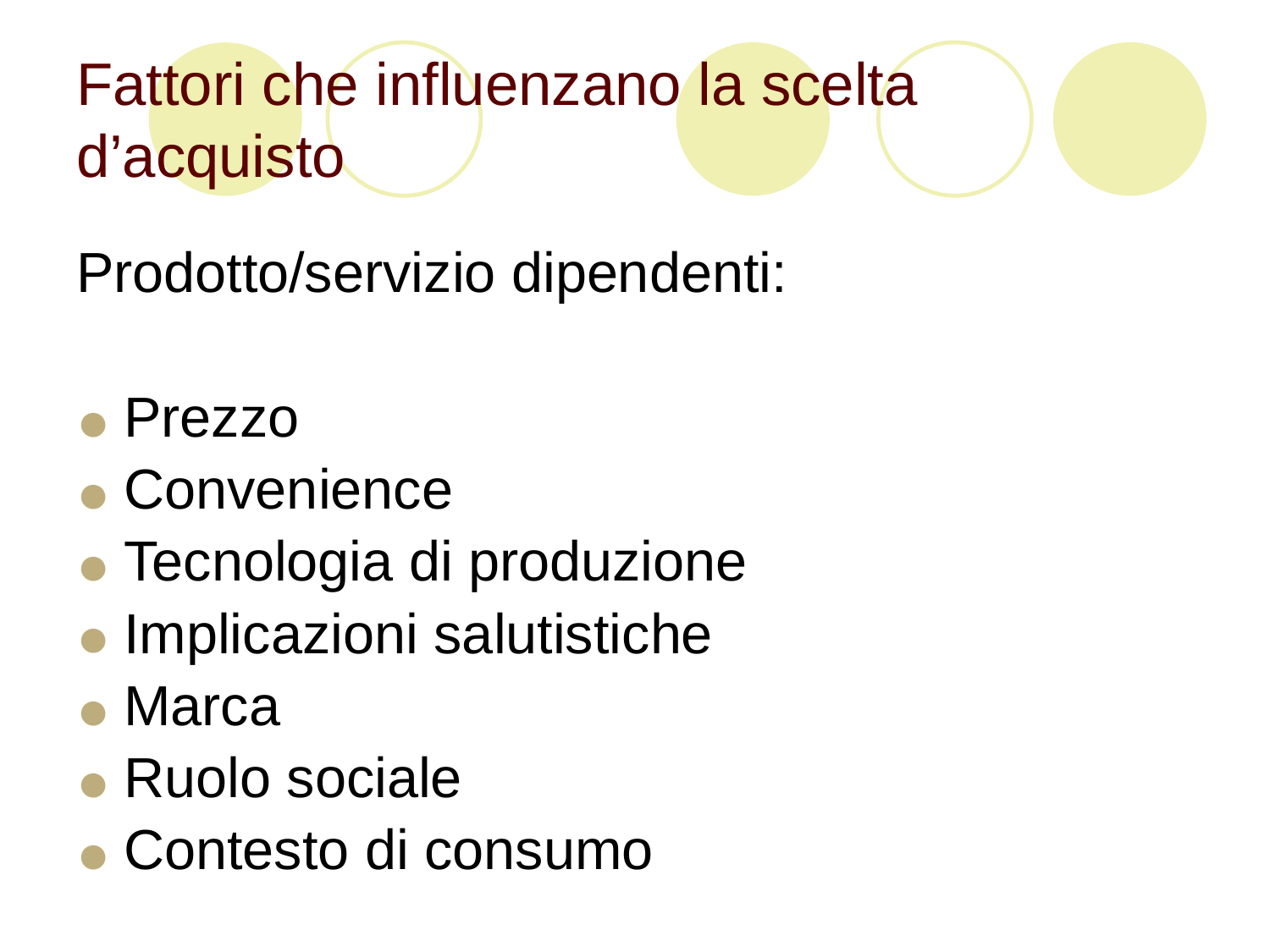

# Fattori che influenzano la scelta d’acquisto
Prodotto/servizio dipendenti:

Prezzo
Convenience
Tecnologia di produzione
Implicazioni salutistiche
Marca
Ruolo sociale
Contesto di consumo